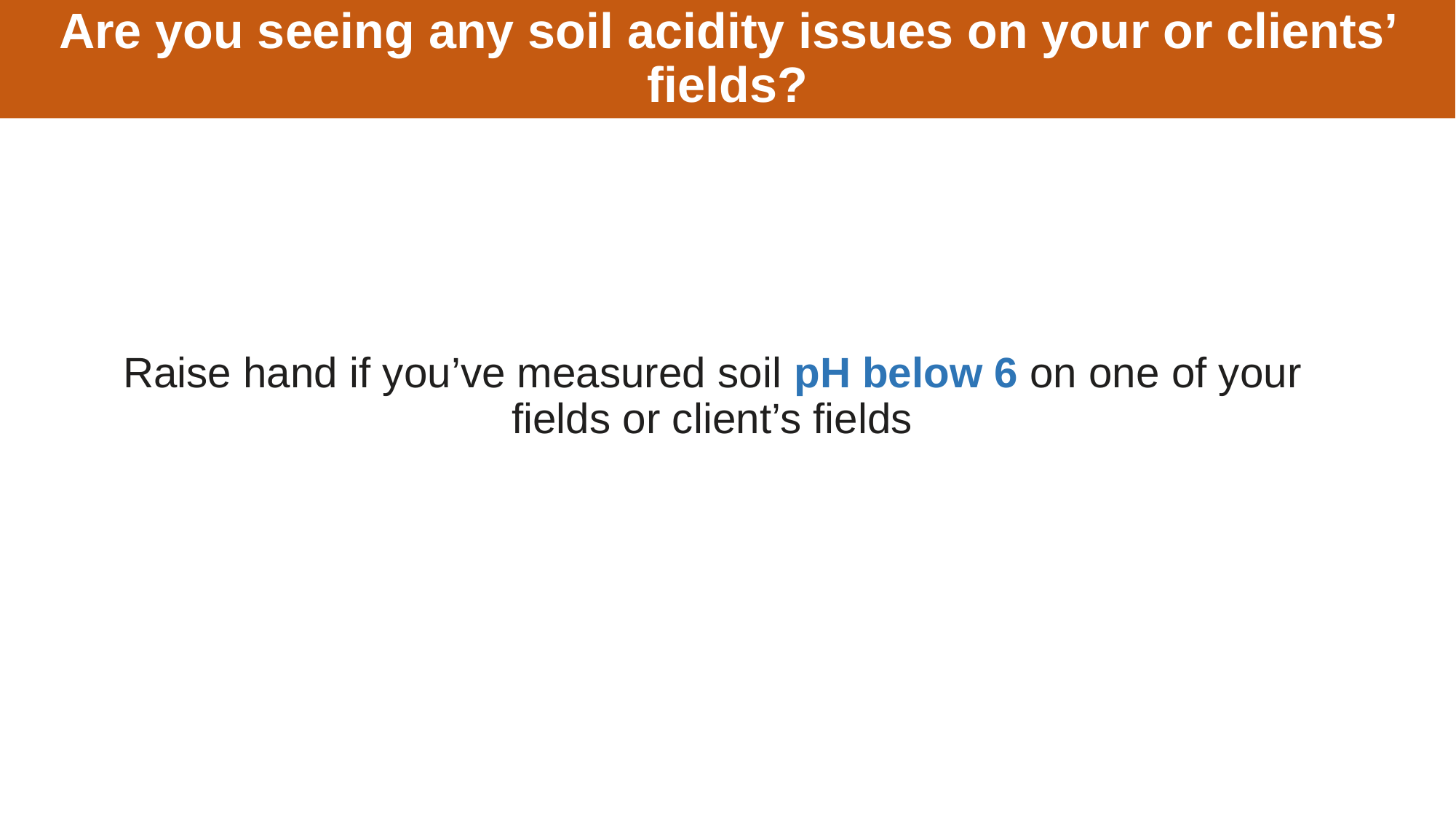

# Are you seeing any soil acidity issues on your or clients’ fields?
Raise hand if you’ve measured soil pH below 6 on one of your fields or client’s fields